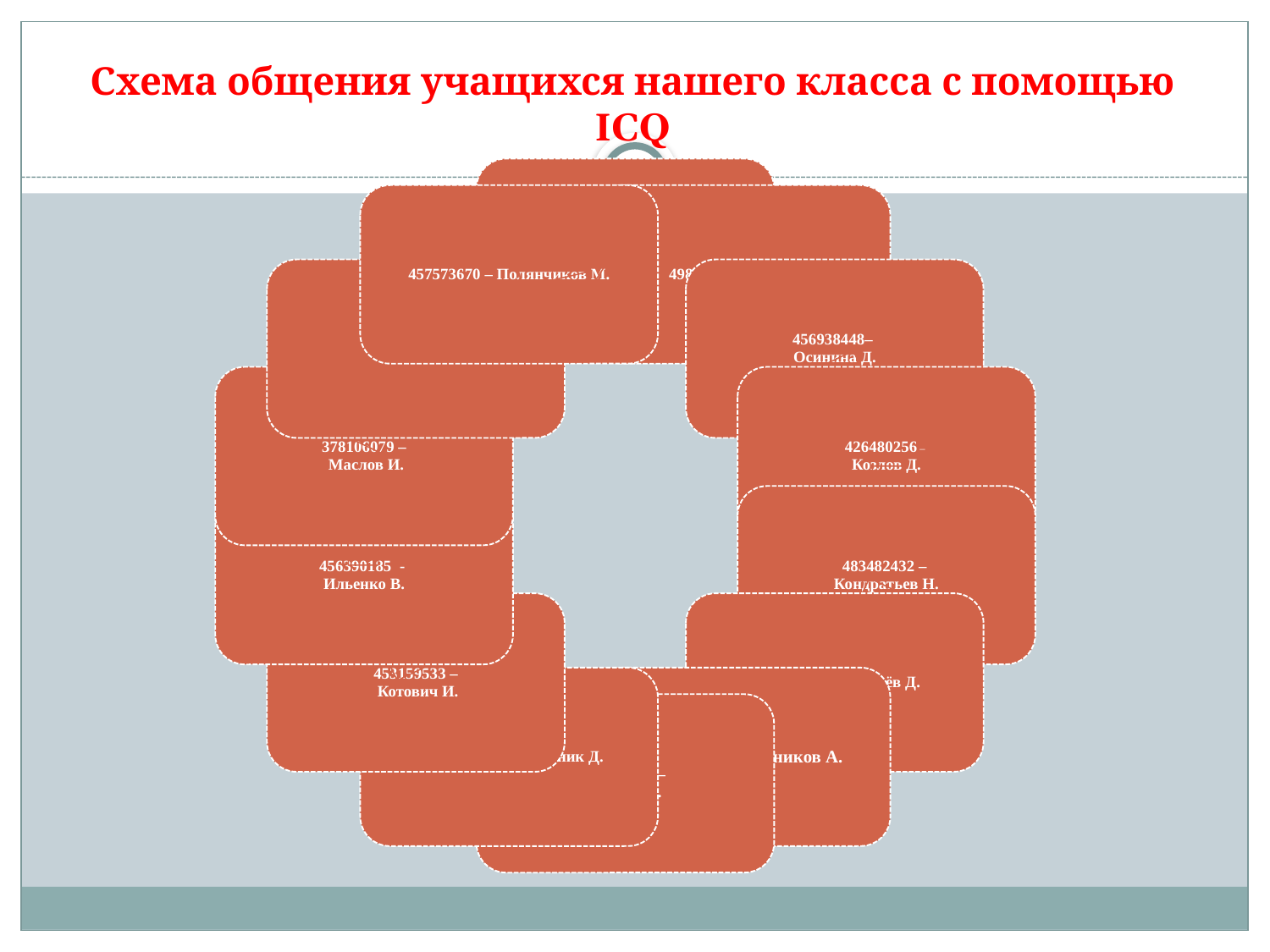

# Схема общения учащихся нашего класса с помощью ICQ
498662544 – Елин В.
356389123 – Травников А.
454876123 –
Карасёв А.
483482432 –
Кондратьев Н.
426480256 –
Козлов Д.
456938448–
Осинина Д.
486205376 – Бобылёв Д.
357678076 – Синельник Д.
456390185  -
Ильенко В.
457573670 – Полянчиков М.
457229785 –
Янин И.
378106079 –
 Маслов И.
473929054 –
Алёхин А.
453159533 –
 Котович И.